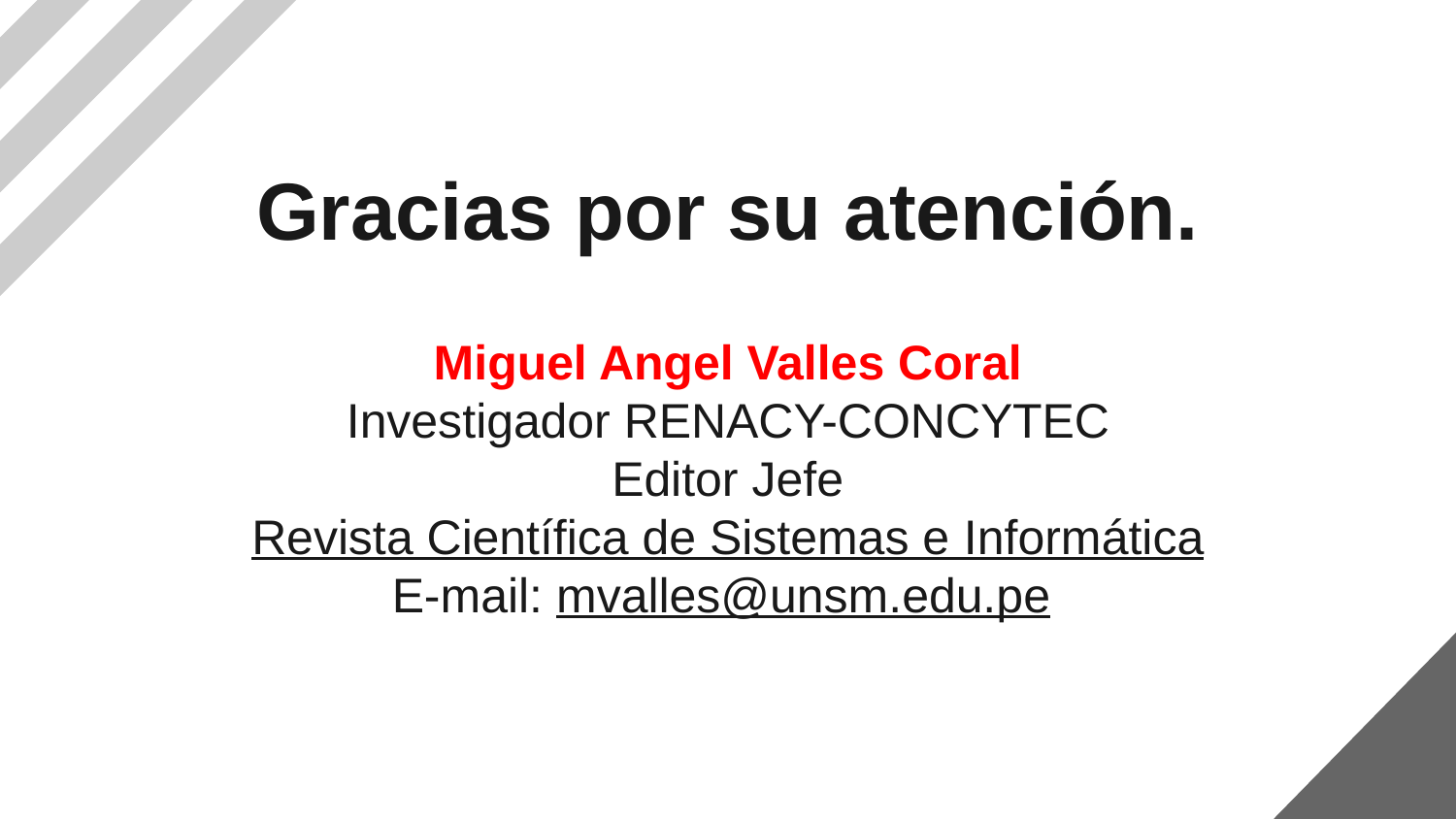

# Gracias por su atención.
Miguel Angel Valles Coral
Investigador RENACY-CONCYTEC
Editor Jefe
Revista Científica de Sistemas e Informática
E-mail: mvalles@unsm.edu.pe